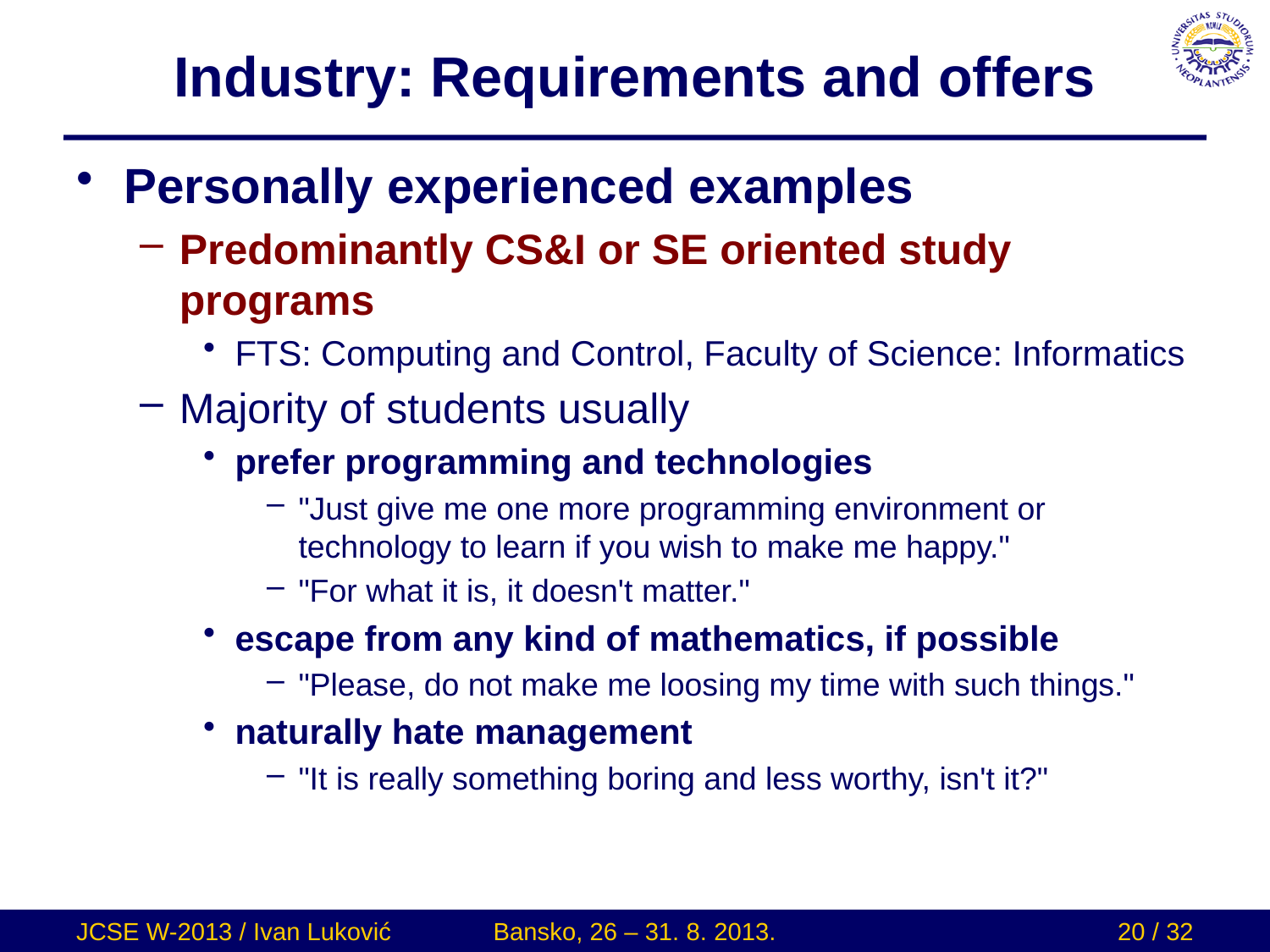

# Industry: Requirements and offers
Personally experienced examples
Predominantly CS&I or SE oriented study programs
FTS: Computing and Control, Faculty of Science: Informatics
Majority of students usually
prefer programming and technologies
"Just give me one more programming environment or technology to learn if you wish to make me happy."
"For what it is, it doesn't matter."
escape from any kind of mathematics, if possible
"Please, do not make me loosing my time with such things."
naturally hate management
"It is really something boring and less worthy, isn't it?"
JCSE W-2013 / Ivan Luković
Bansko, 26 – 31. 8. 2013.
20 / 32